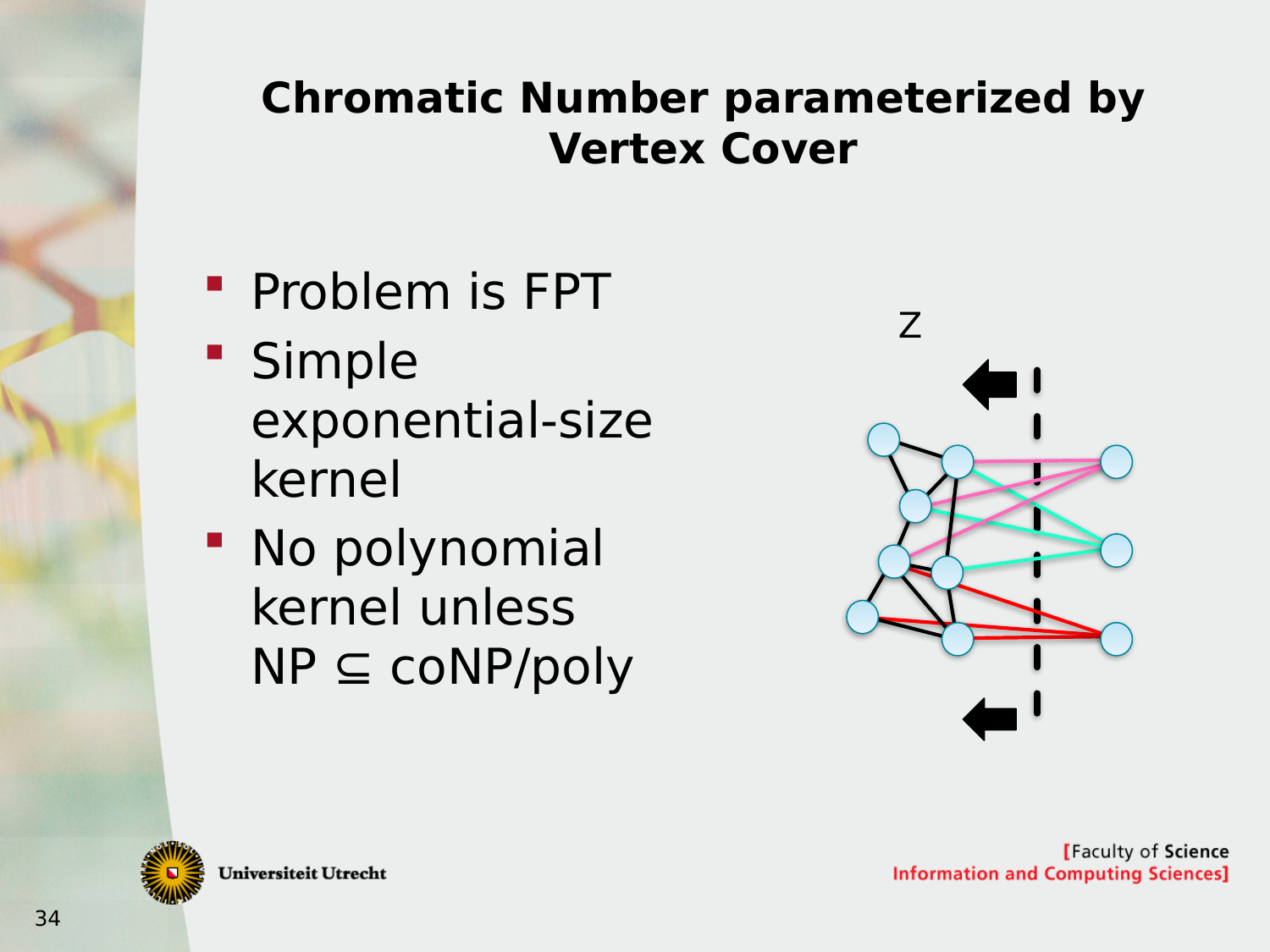

# Chromatic Number parameterized by Vertex Cover
Problem is FPT
Simple exponential-size kernel
No polynomial kernel unless
NP ⊆ coNP/poly
Z